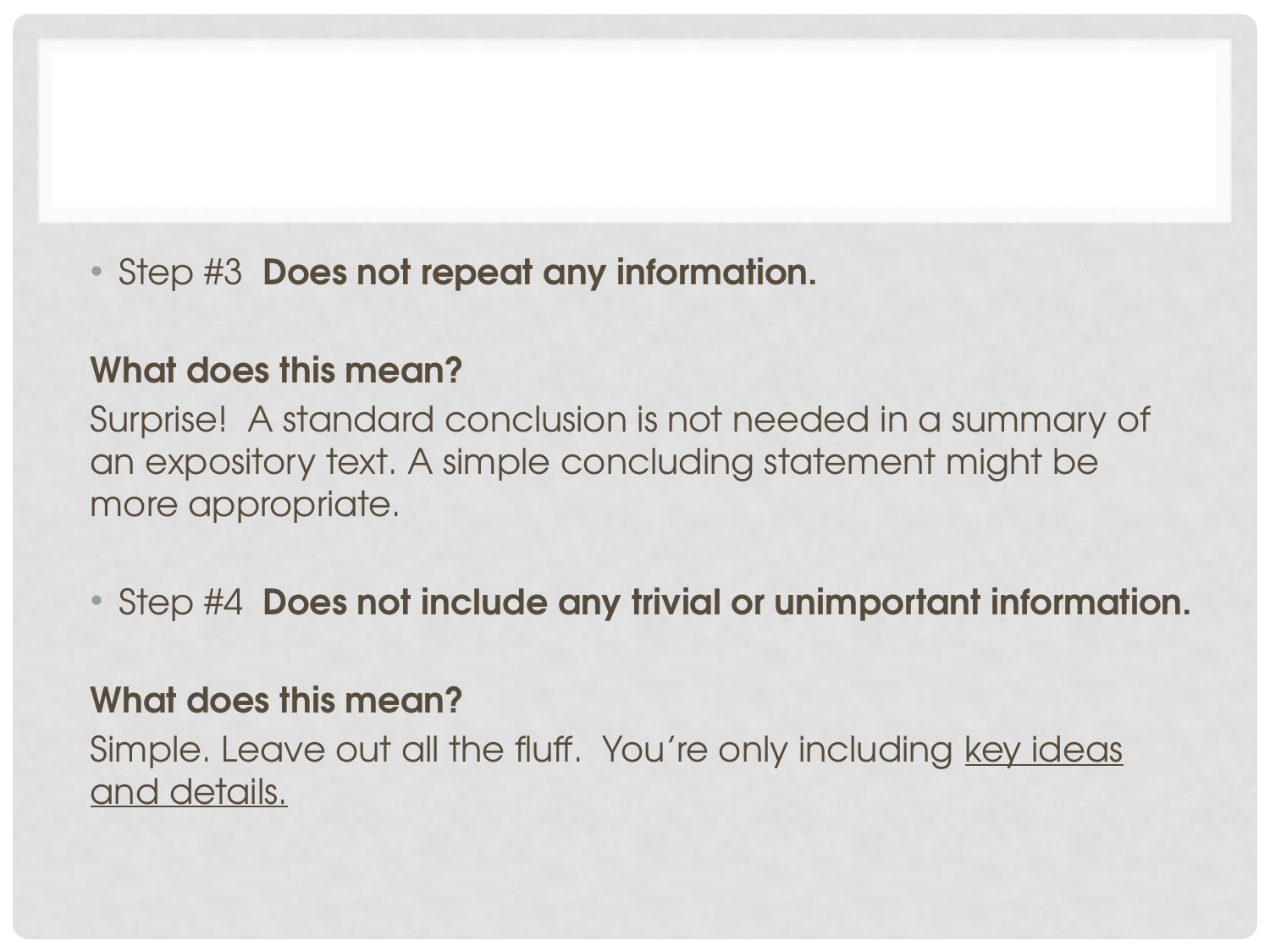

#
Step #3  Does not repeat any information.

What does this mean?
Surprise!  A standard conclusion is not needed in a summary of an expository text. A simple concluding statement might be more appropriate.

Step #4  Does not include any trivial or unimportant information.

What does this mean?
Simple. Leave out all the fluff.  You’re only including key ideas and details.